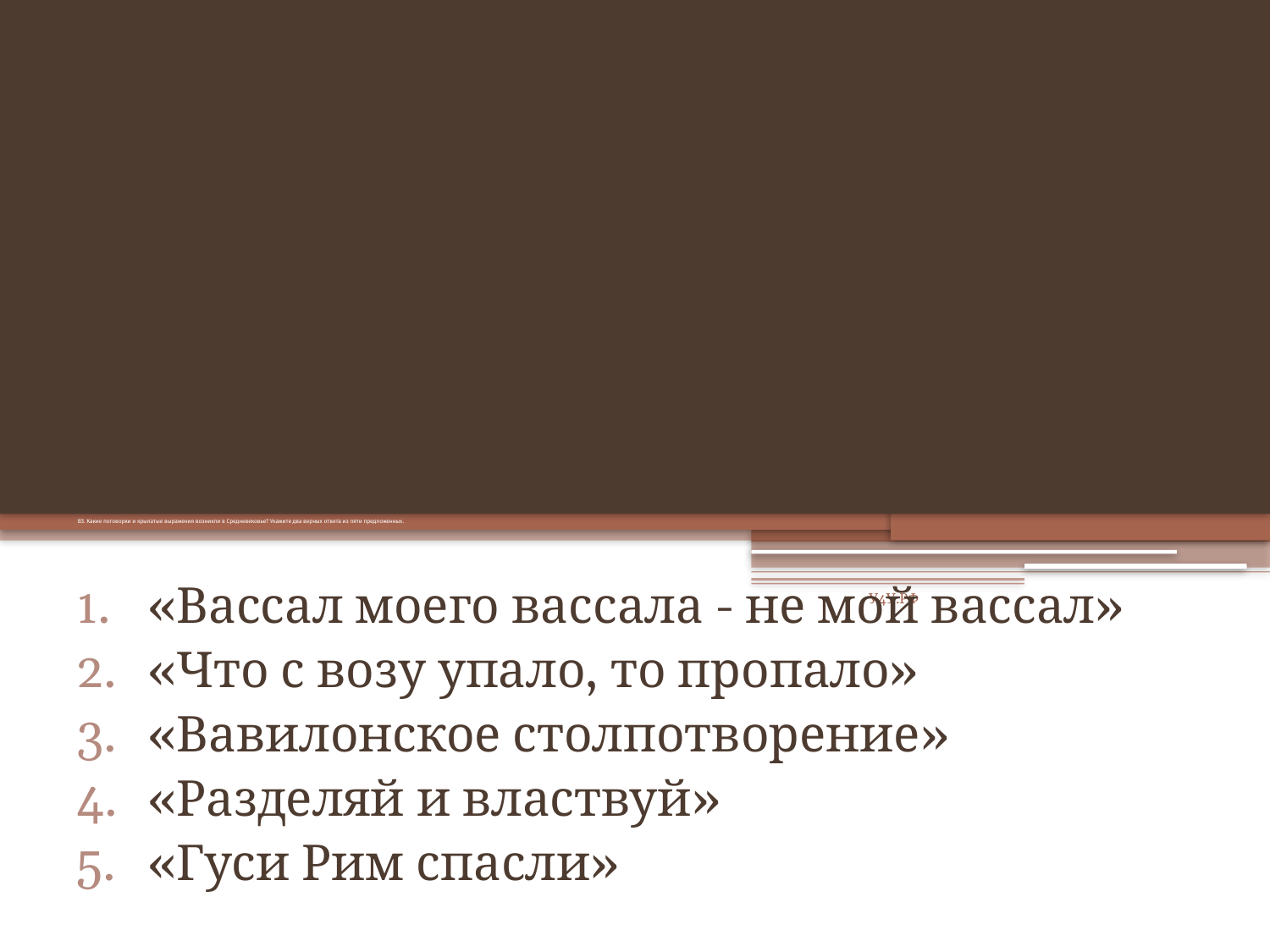

# ВЗ. Какие поговорки и крылатые выражения возникли в Средневековье? Укажите два верных ответа из пяти предложенных.

«Вассал моего вассала - не мой вассал»
«Что с возу упало, то пропало»
«Вавилонское столпотворение»
«Разделяй и властвуй»
«Гуси Рим спасли»

У4У.РФ